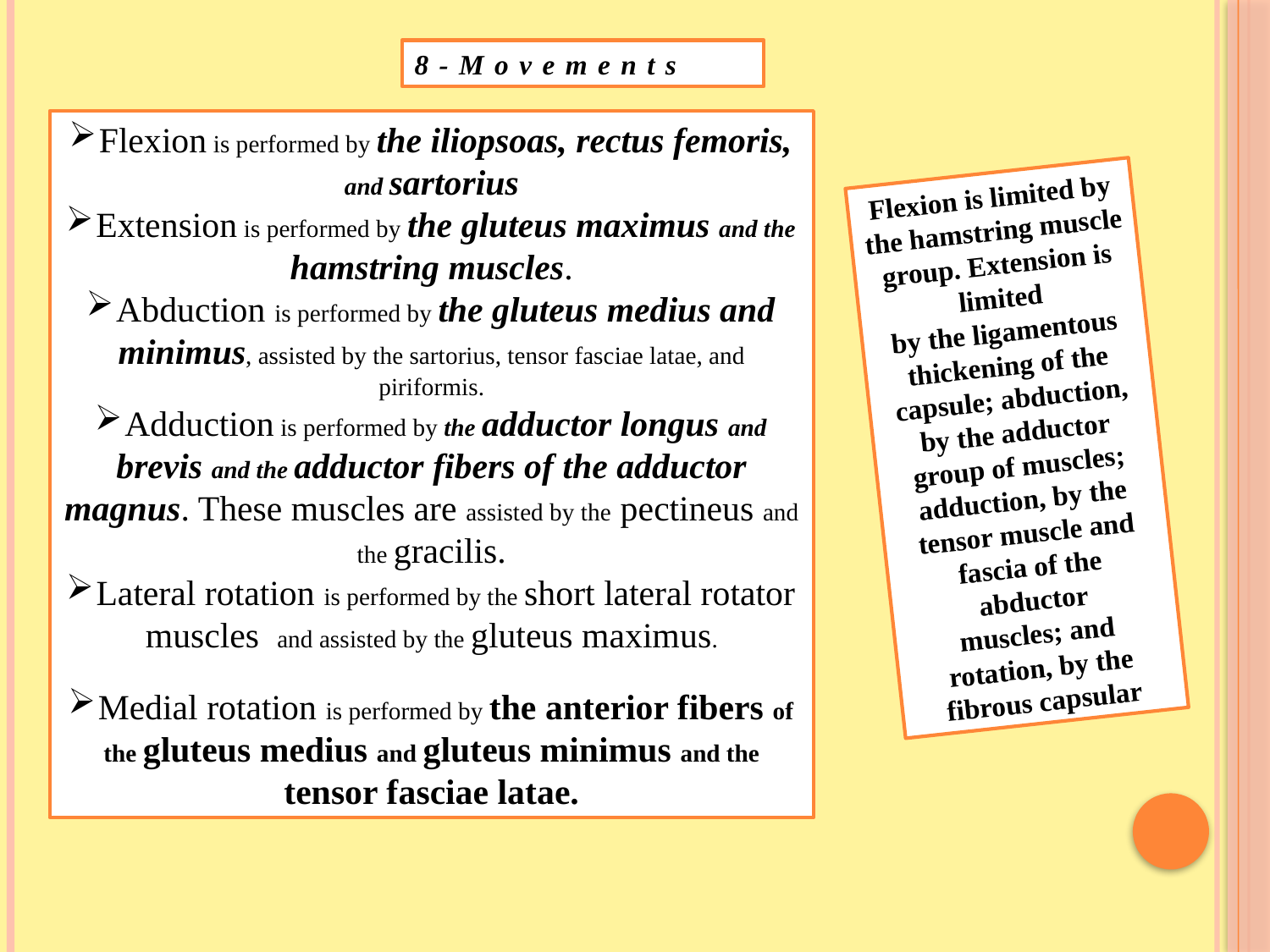

8-Movements
Flexion is performed by the iliopsoas, rectus femoris, and sartorius
Extension is performed by the gluteus maximus and the hamstring muscles.
Abduction is performed by the gluteus medius and minimus, assisted by the sartorius, tensor fasciae latae, and piriformis.
Adduction is performed by the adductor longus and brevis and the adductor fibers of the adductor magnus. These muscles are assisted by the pectineus and the gracilis.
Lateral rotation is performed by the short lateral rotator muscles  and assisted by the gluteus maximus.

Medial rotation is performed by the anterior fibers of the gluteus medius and gluteus minimus and the tensor fasciae latae.
Flexion is limited by the hamstring muscle group. Extension is limited
by the ligamentous thickening of the capsule; abduction, by the adductor
group of muscles; adduction, by the tensor muscle and fascia of the abductor
muscles; and rotation, by the fibrous capsular